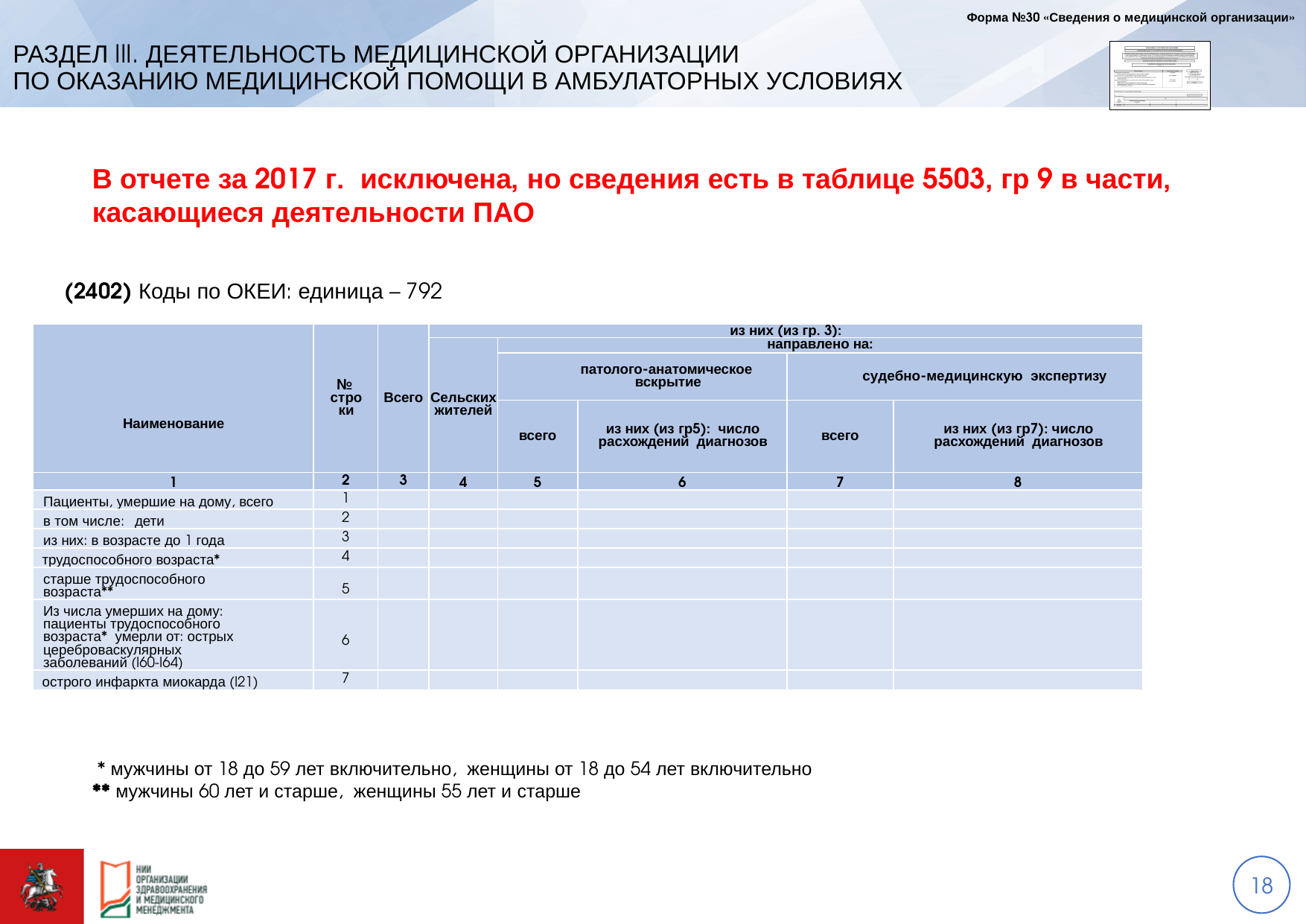

Форма №30 «Сведения о медицинской организации»
# РАЗДЕЛ III. ДЕЯТЕЛЬНОСТЬ МЕДИЦИНСКОЙ ОРГАНИЗАЦИИ ПО ОКАЗАНИЮ медицинской ПОМОЩИ В амбулаторных УСЛОВИЯХ

В отчете за 2017 г.  исключена, но сведения есть в таблице 5503, гр 9 в части, касающиеся деятельности ПАО
(2402) Коды по ОКЕИ: единица – 792
| Наименование | № строки | Всего | из них (из гр. 3): |  |  |  |  |
| --- | --- | --- | --- | --- | --- | --- | --- |
|  |  |  | Сельских жителей | направлено на: |  |  |  |
|  |  |  |  | патолого-анатомическое вскрытие |  | судебно-медицинскую экспертизу |  |
|  |  |  |  | всего | из них (из гр5): число расхождений диагнозов | всего | из них (из гр7): число расхождений диагнозов |
| 1 | 2 | 3 | 4 | 5 | 6 | 7 | 8 |
| Пациенты, умершие на дому, всего | 1 |  |  |  |  |  |  |
| в том числе: дети | 2 |  |  |  |  |  |  |
| из них: в возрасте до 1 года | 3 |  |  |  |  |  |  |
| трудоспособного возраста\* | 4 |  |  |  |  |  |  |
| старше трудоспособного возраста\*\* | 5 |  |  |  |  |  |  |
| Из числа умерших на дому: пациенты трудоспособного возраста\* умерли от: острых цереброваскулярных заболеваний (I60-I64) | 6 |  |  |  |  |  |  |
| острого инфаркта миокарда (I21) | 7 |  |  |  |  |  |  |
 * мужчины от 18 до 59 лет включительно,  женщины от 18 до 54 лет включительно
** мужчины 60 лет и старше,  женщины 55 лет и старше